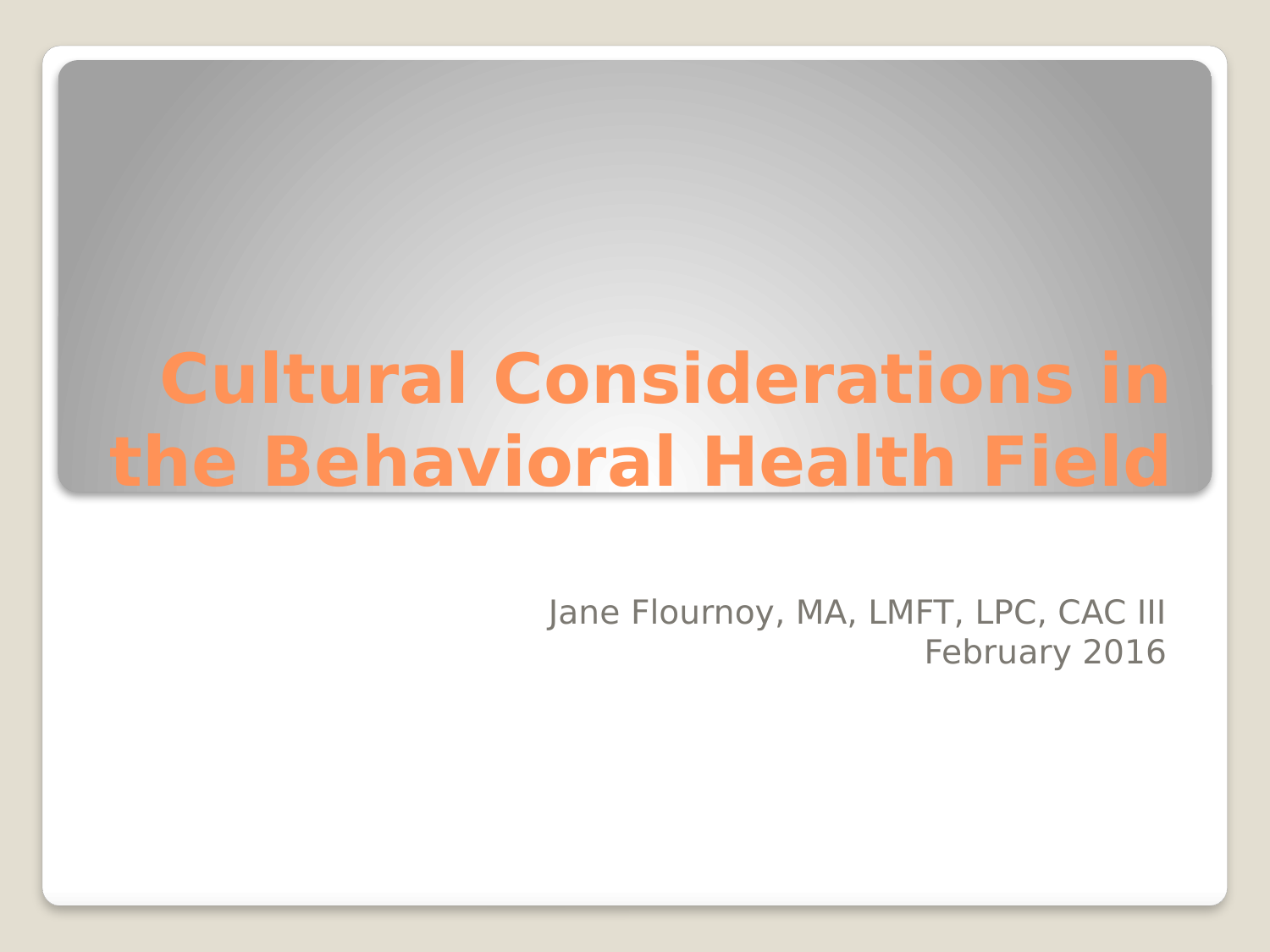

# Cultural Considerations in the Behavioral Health Field

Jane Flournoy, MA, LMFT, LPC, CAC III
February 2016